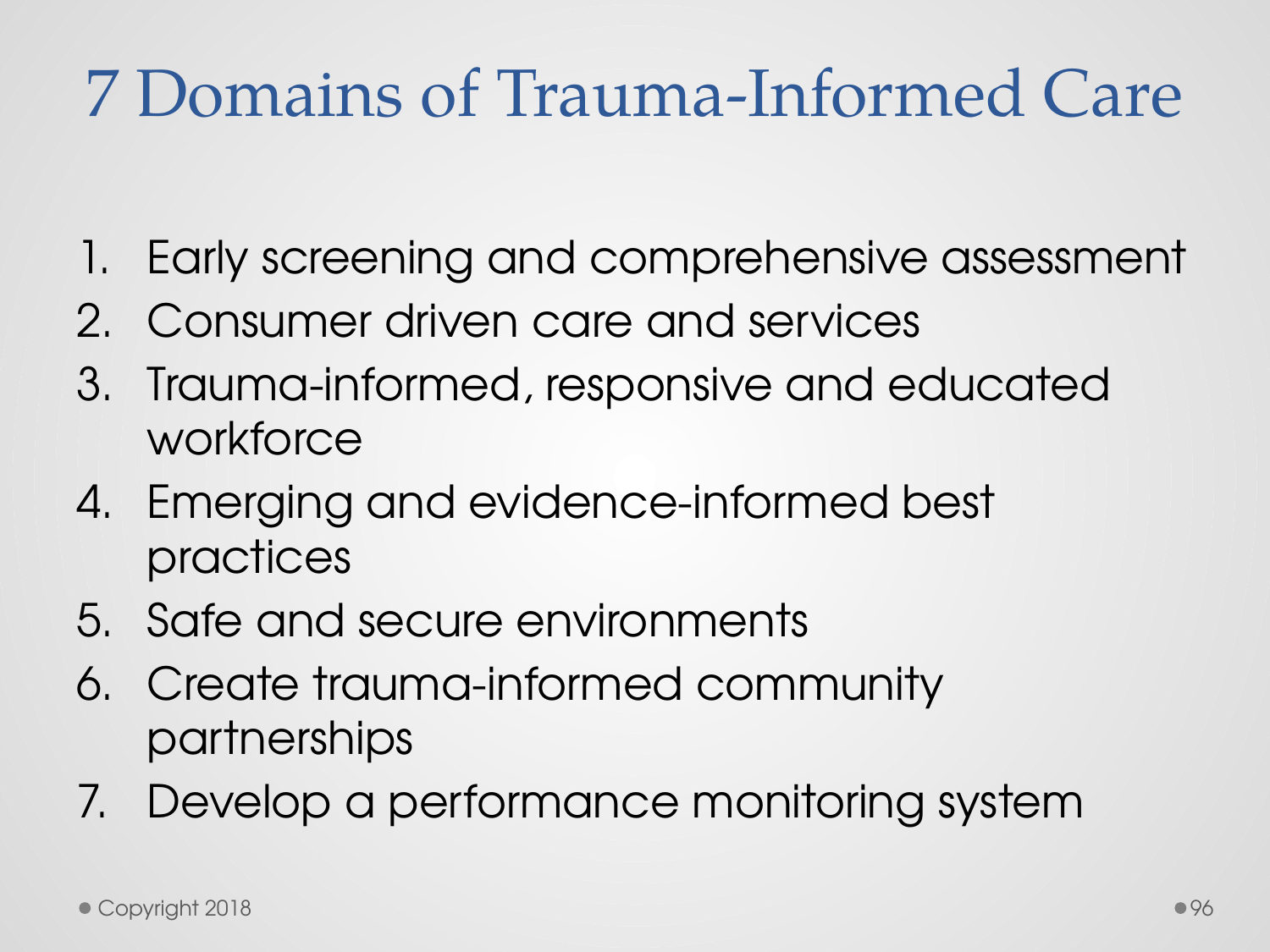

# 7 Domains of Trauma-Informed Care
Early screening and comprehensive assessment
Consumer driven care and services
Trauma-informed, responsive and educated workforce
Emerging and evidence-informed best practices
Safe and secure environments
Create trauma-informed community partnerships
Develop a performance monitoring system

Copyright 2018
96